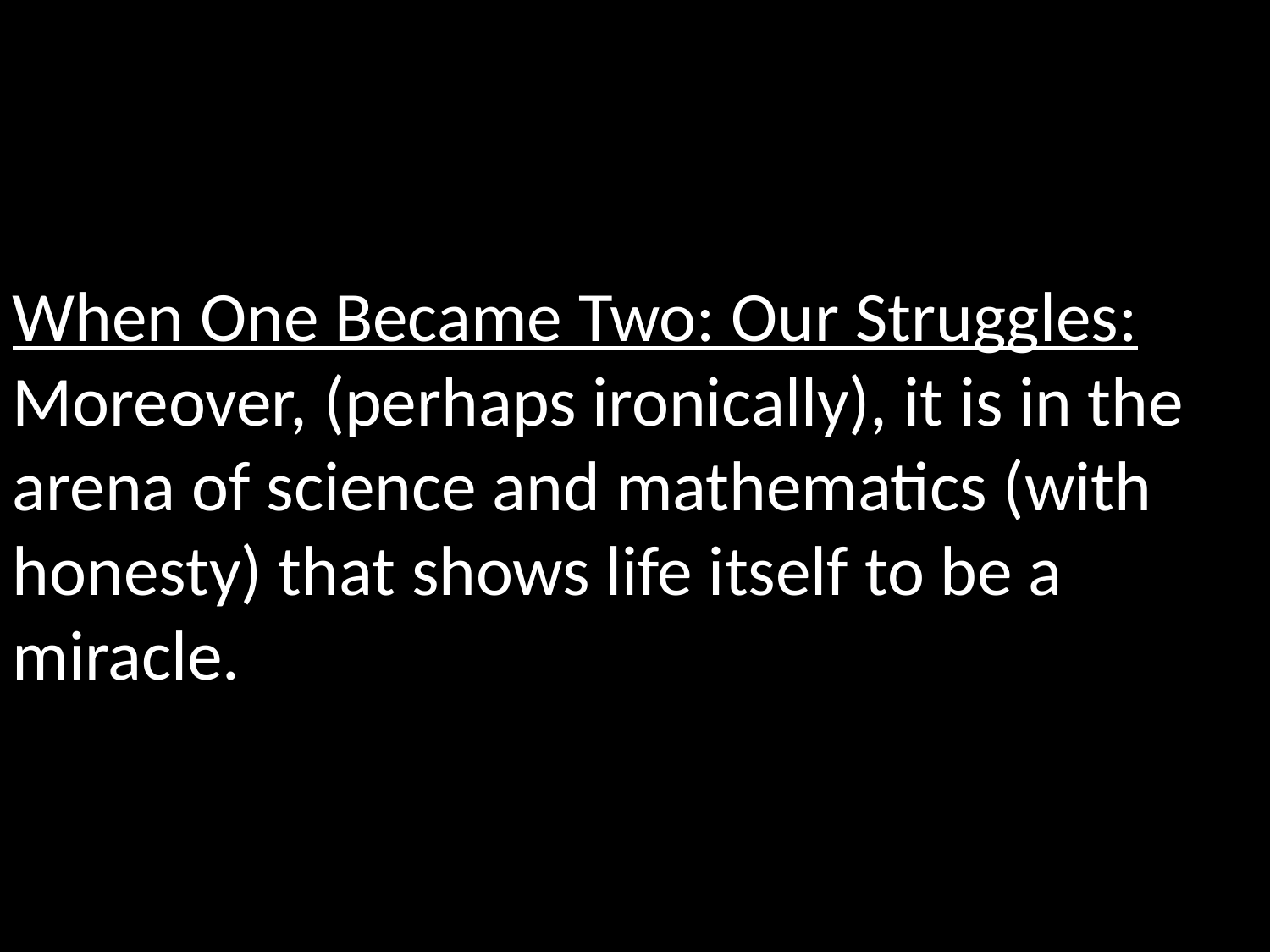

When One Became Two: Our Struggles:
Moreover, (perhaps ironically), it is in the arena of science and mathematics (with honesty) that shows life itself to be a miracle.